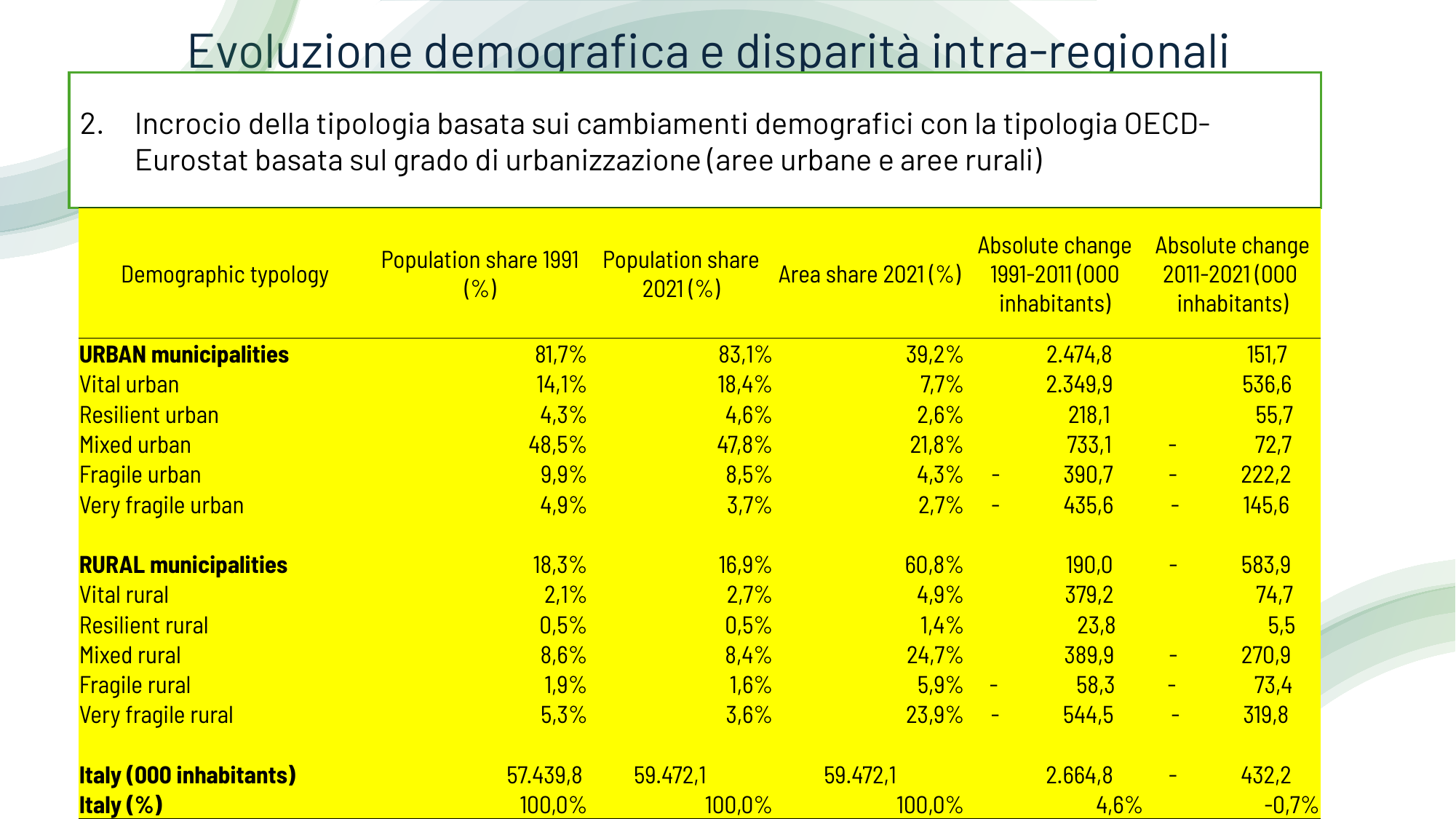

# Evoluzione demografica e disparità intra-regionali
Incrocio della tipologia basata sui cambiamenti demografici con la tipologia OECD-Eurostat basata sul grado di urbanizzazione (aree urbane e aree rurali)
| Demographic typology | Population share 1991 (%) | Population share 2021 (%) | Area share 2021 (%) | Absolute change 1991-2011 (000 inhabitants) | Absolute change 2011-2021 (000 inhabitants) |
| --- | --- | --- | --- | --- | --- |
| URBAN municipalities | 81,7% | 83,1% | 39,2% | 2.474,8 | 151,7 |
| Vital urban | 14,1% | 18,4% | 7,7% | 2.349,9 | 536,6 |
| Resilient urban | 4,3% | 4,6% | 2,6% | 218,1 | 55,7 |
| Mixed urban | 48,5% | 47,8% | 21,8% | 733,1 | - 72,7 |
| Fragile urban | 9,9% | 8,5% | 4,3% | - 390,7 | - 222,2 |
| Very fragile urban | 4,9% | 3,7% | 2,7% | - 435,6 | - 145,6 |
|  |  |  |  |  |  |
| RURAL municipalities | 18,3% | 16,9% | 60,8% | 190,0 | - 583,9 |
| Vital rural | 2,1% | 2,7% | 4,9% | 379,2 | 74,7 |
| Resilient rural | 0,5% | 0,5% | 1,4% | 23,8 | 5,5 |
| Mixed rural | 8,6% | 8,4% | 24,7% | 389,9 | - 270,9 |
| Fragile rural | 1,9% | 1,6% | 5,9% | - 58,3 | - 73,4 |
| Very fragile rural | 5,3% | 3,6% | 23,9% | - 544,5 | - 319,8 |
|  |  |  |  |  |  |
| Italy (000 inhabitants) | 57.439,8 | 59.472,1 | 59.472,1 | 2.664,8 | - 432,2 |
| Italy (%) | 100,0% | 100,0% | 100,0% | 4,6% | -0,7% |